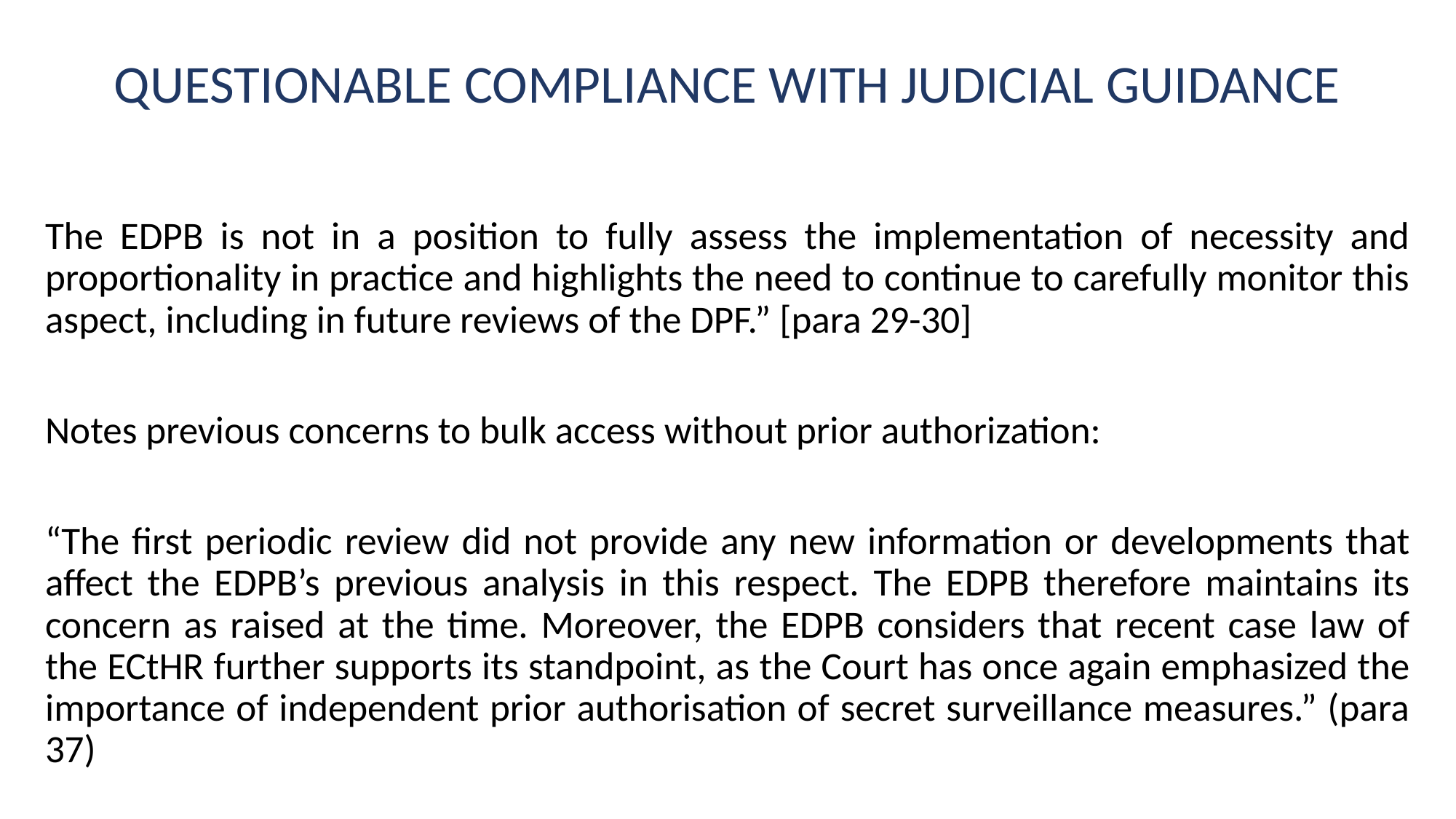

# QUESTIONABLE COMPLIANCE WITH JUDICIAL GUIDANCE
The EDPB is not in a position to fully assess the implementation of necessity and proportionality in practice and highlights the need to continue to carefully monitor this aspect, including in future reviews of the DPF.” [para 29-30]

Notes previous concerns to bulk access without prior authorization:

“The first periodic review did not provide any new information or developments that affect the EDPB’s previous analysis in this respect. The EDPB therefore maintains its concern as raised at the time. Moreover, the EDPB considers that recent case law of the ECtHR further supports its standpoint, as the Court has once again emphasized the importance of independent prior authorisation of secret surveillance measures.” (para 37)